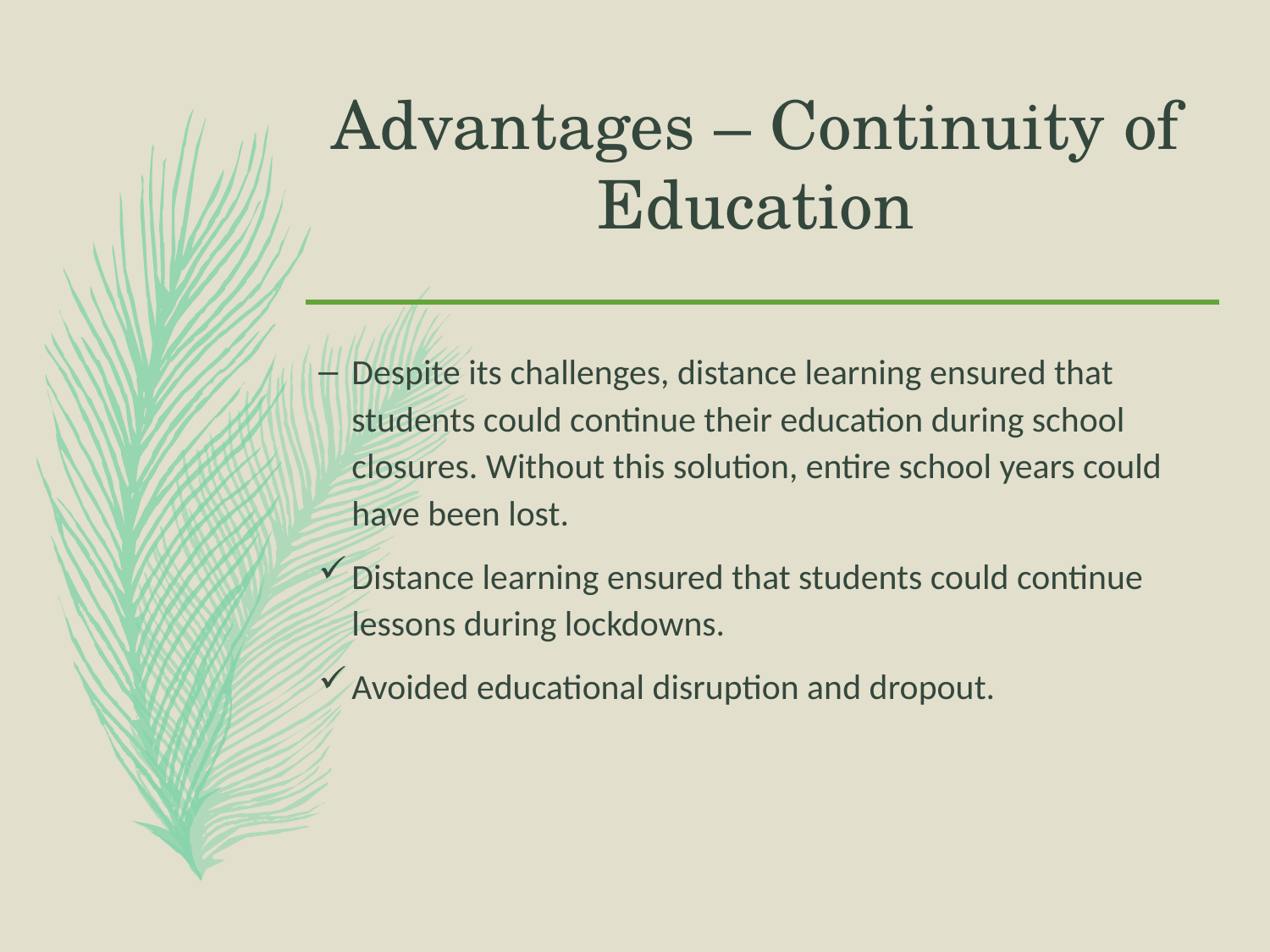

# Advantages – Continuity of Education
Despite its challenges, distance learning ensured that students could continue their education during school closures. Without this solution, entire school years could have been lost.
Distance learning ensured that students could continue lessons during lockdowns.
Avoided educational disruption and dropout.